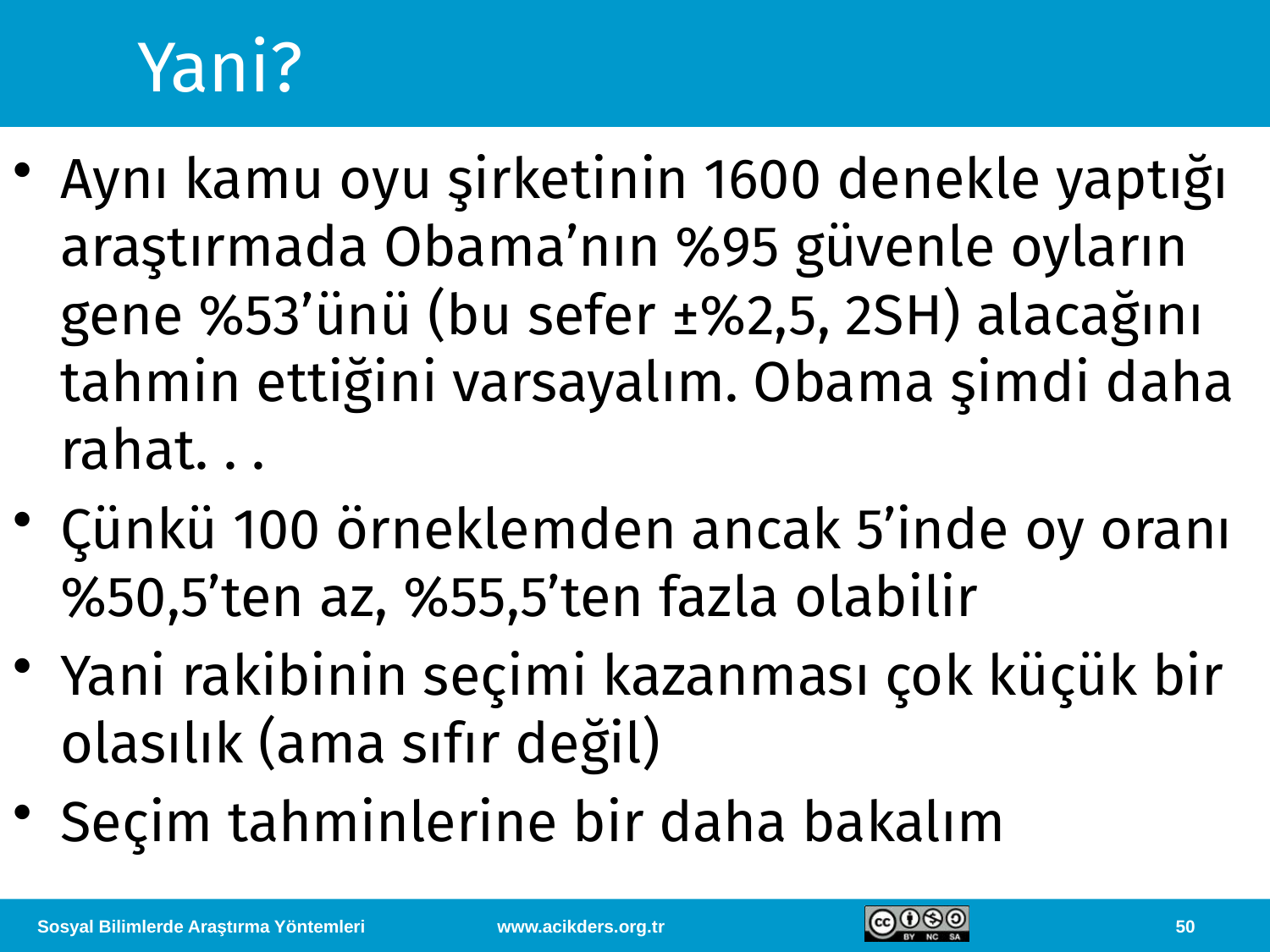

# Yani?
Aynı kamu oyu şirketinin 1600 denekle yaptığı araştırmada Obama’nın %95 güvenle oyların gene %53’ünü (bu sefer ±%2,5, 2SH) alacağını tahmin ettiğini varsayalım. Obama şimdi daha rahat. . .
Çünkü 100 örneklemden ancak 5’inde oy oranı %50,5’ten az, %55,5’ten fazla olabilir
Yani rakibinin seçimi kazanması çok küçük bir olasılık (ama sıfır değil)
Seçim tahminlerine bir daha bakalım